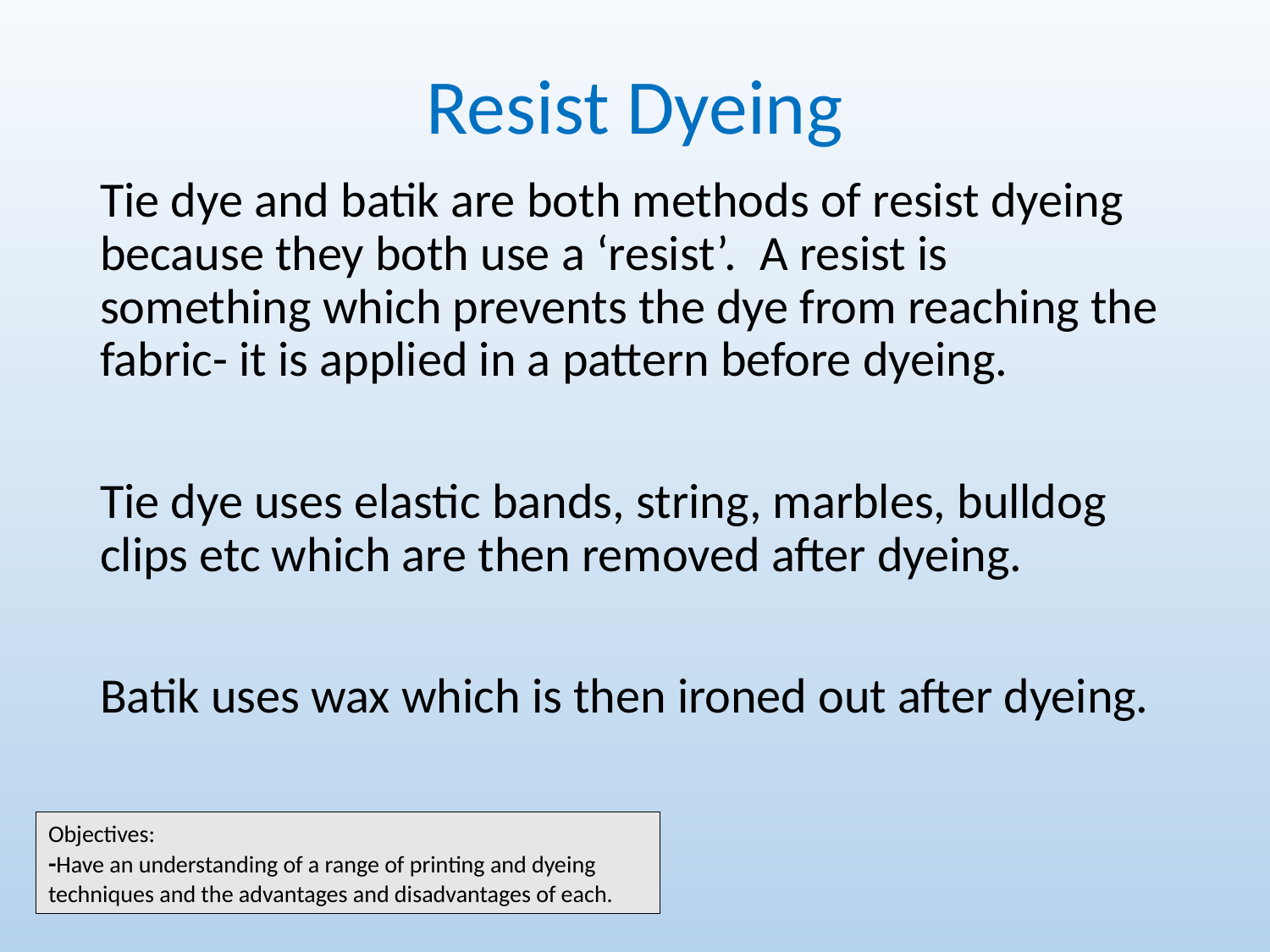

# Resist Dyeing
Tie dye and batik are both methods of resist dyeing because they both use a ‘resist’.  A resist is something which prevents the dye from reaching the fabric- it is applied in a pattern before dyeing.

Tie dye uses elastic bands, string, marbles, bulldog clips etc which are then removed after dyeing.

Batik uses wax which is then ironed out after dyeing.
Objectives:
-Have an understanding of a range of printing and dyeing techniques and the advantages and disadvantages of each.